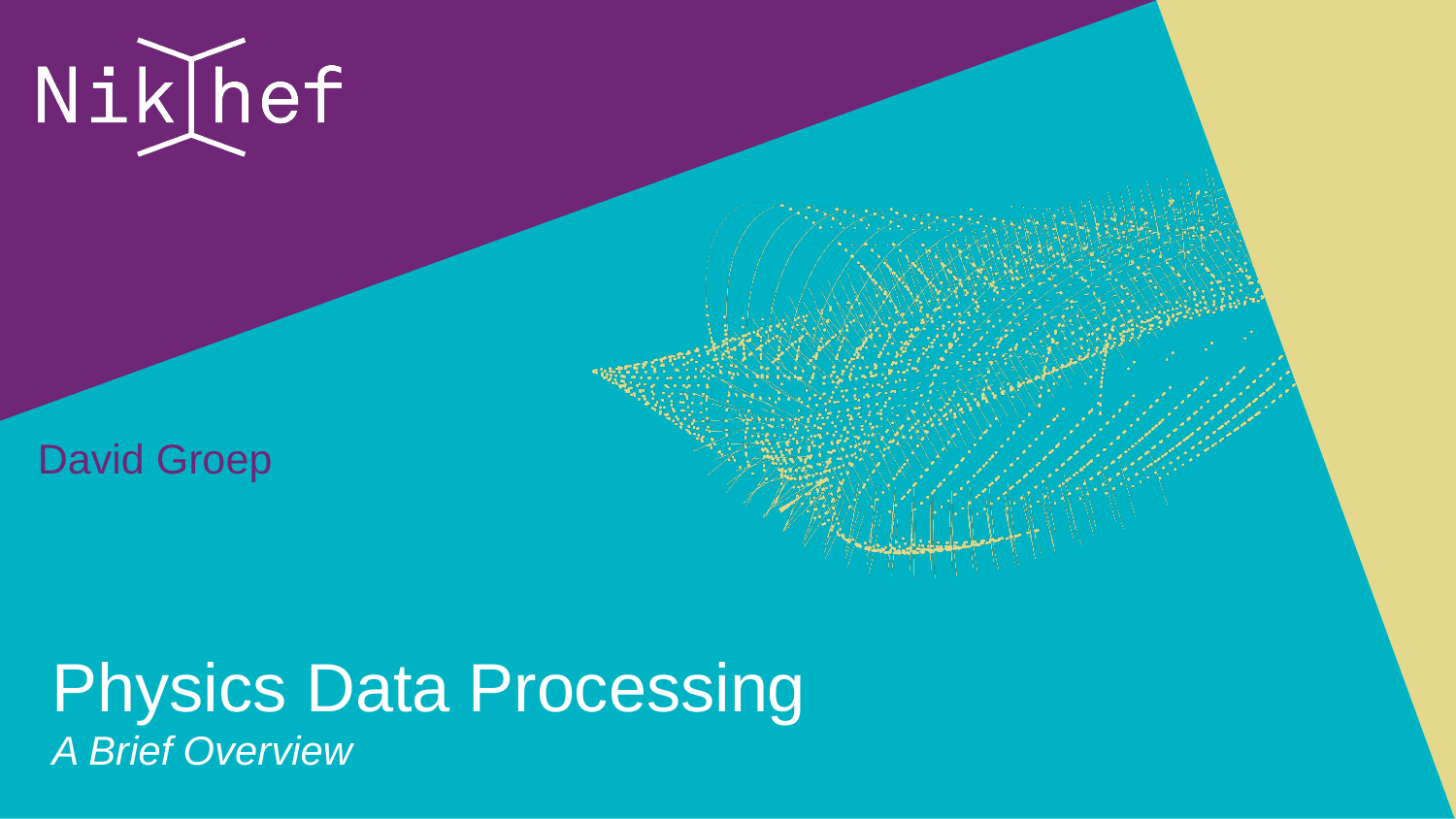

David Groep

# Physics Data Processing A Brief Overview